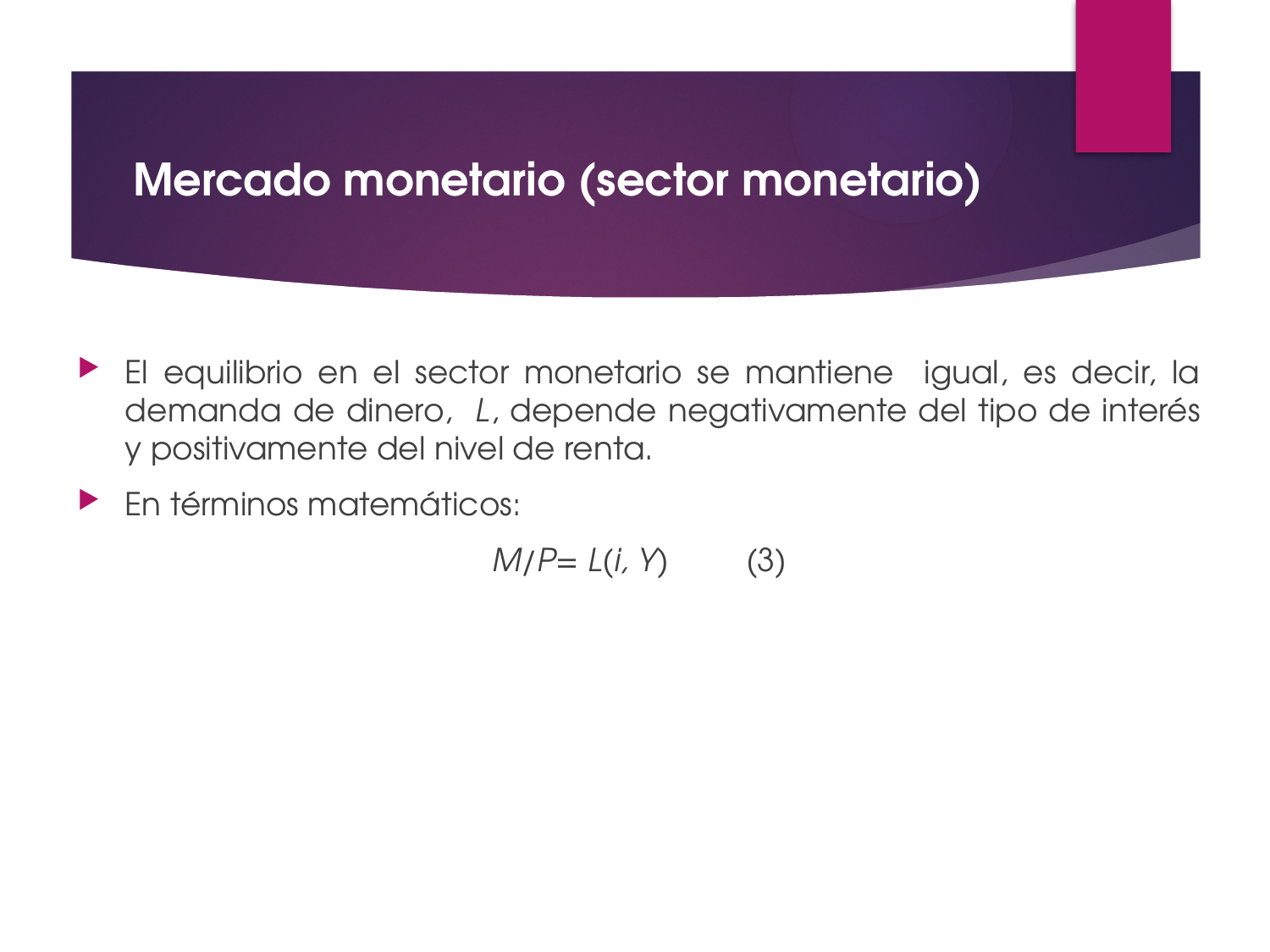

# Mercado monetario (sector monetario)
El equilibrio en el sector monetario se mantiene  igual, es decir, la demanda de dinero,  L, depende negativamente del tipo de interés y positivamente del nivel de renta.
En términos matemáticos:
M/P= L(i, Y)	(3)

35